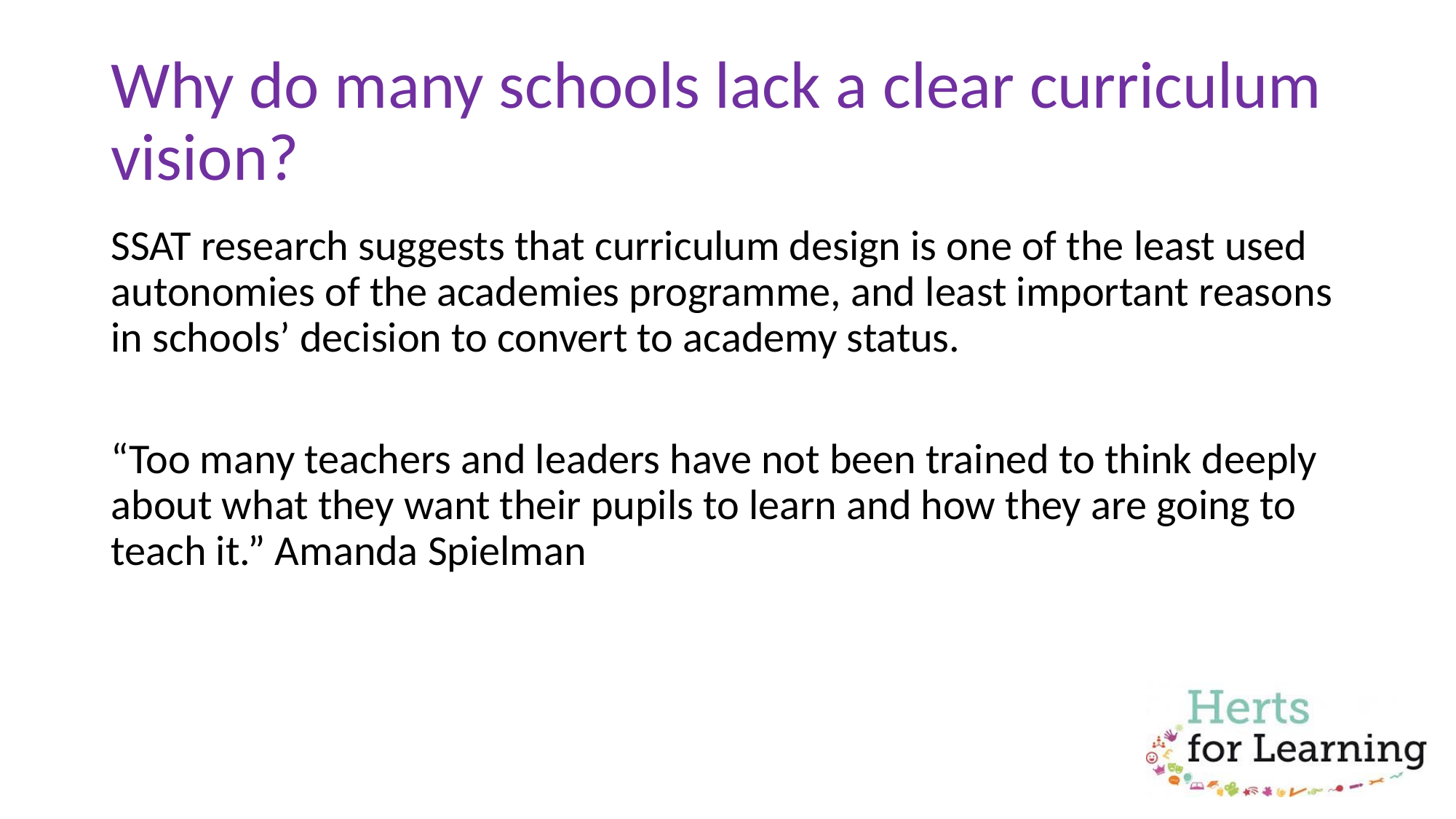

# Why do many schools lack a clear curriculum vision?
SSAT research suggests that curriculum design is one of the least used autonomies of the academies programme, and least important reasons in schools’ decision to convert to academy status.

“Too many teachers and leaders have not been trained to think deeply about what they want their pupils to learn and how they are going to teach it.” Amanda Spielman